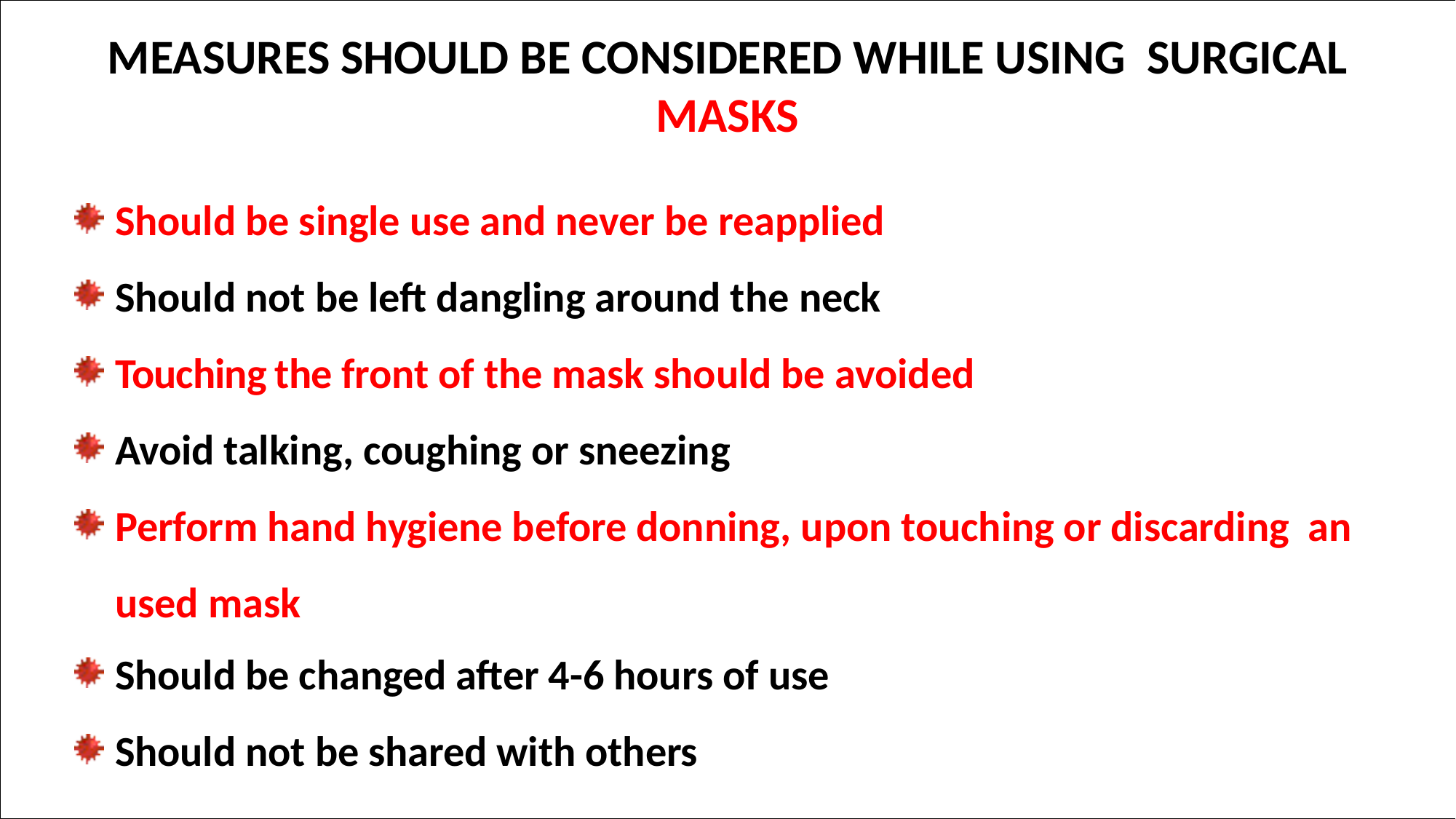

# MEASURES SHOULD BE CONSIDERED WHILE USING  SURGICAL MASKS
Should be single use and never be reapplied
Should not be left dangling around the neck
Touching the front of the mask should be avoided
Avoid talking, coughing or sneezing
Perform hand hygiene before donning, upon touching or discarding  an used mask
Should be changed after 4-6 hours of use
Should not be shared with others